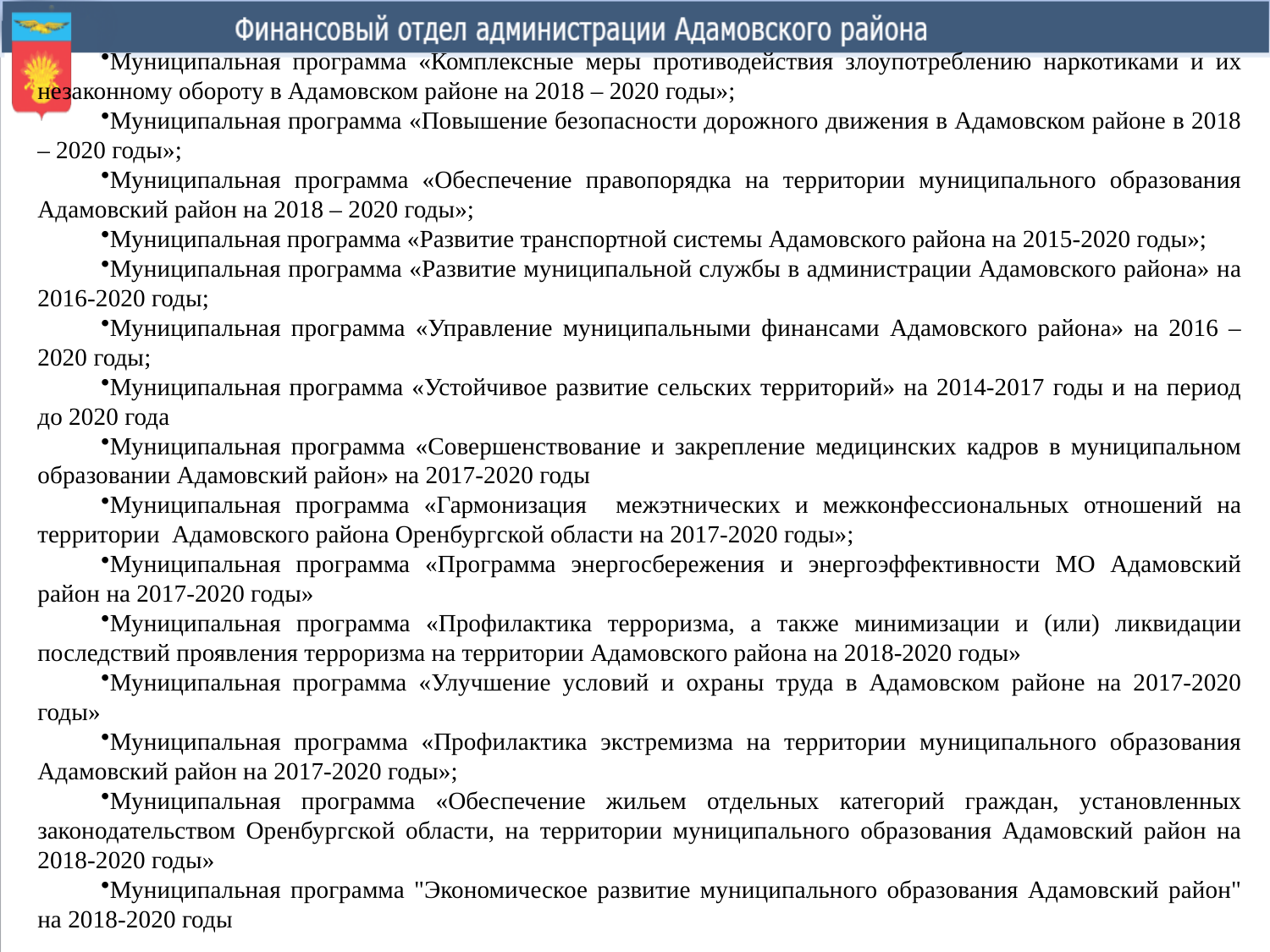

Муниципальная программа «Комплексные меры противодействия злоупотреблению наркотиками и их незаконному обороту в Адамовском районе на 2018 – 2020 годы»;
Муниципальная программа «Повышение безопасности дорожного движения в Адамовском районе в 2018 – 2020 годы»;
Муниципальная программа «Обеспечение правопорядка на территории муниципального образования Адамовский район на 2018 – 2020 годы»;
Муниципальная программа «Развитие транспортной системы Адамовского района на 2015-2020 годы»;
Муниципальная программа «Развитие муниципальной службы в администрации Адамовского района» на 2016-2020 годы;
Муниципальная программа «Управление муниципальными финансами Адамовского района» на 2016 – 2020 годы;
Муниципальная программа «Устойчивое развитие сельских территорий» на 2014-2017 годы и на период до 2020 года
Муниципальная программа «Совершенствование и закрепление медицинских кадров в муниципальном образовании Адамовский район» на 2017-2020 годы
Муниципальная программа «Гармонизация  межэтнических и межконфессиональных отношений на территории  Адамовского района Оренбургской области на 2017-2020 годы»;
Муниципальная программа «Программа энергосбережения и энергоэффективности МО Адамовский район на 2017-2020 годы»
Муниципальная программа «Профилактика терроризма, а также минимизации и (или) ликвидации последствий проявления терроризма на территории Адамовского района на 2018-2020 годы»
Муниципальная программа «Улучшение условий и охраны труда в Адамовском районе на 2017-2020 годы»
Муниципальная программа «Профилактика экстремизма на территории муниципального образования Адамовский район на 2017-2020 годы»;
Муниципальная программа «Обеспечение жильем отдельных категорий граждан, установленных законодательством Оренбургской области, на территории муниципального образования Адамовский район на 2018-2020 годы»
Муниципальная программа "Экономическое развитие муниципального образования Адамовский район" на 2018-2020 годы